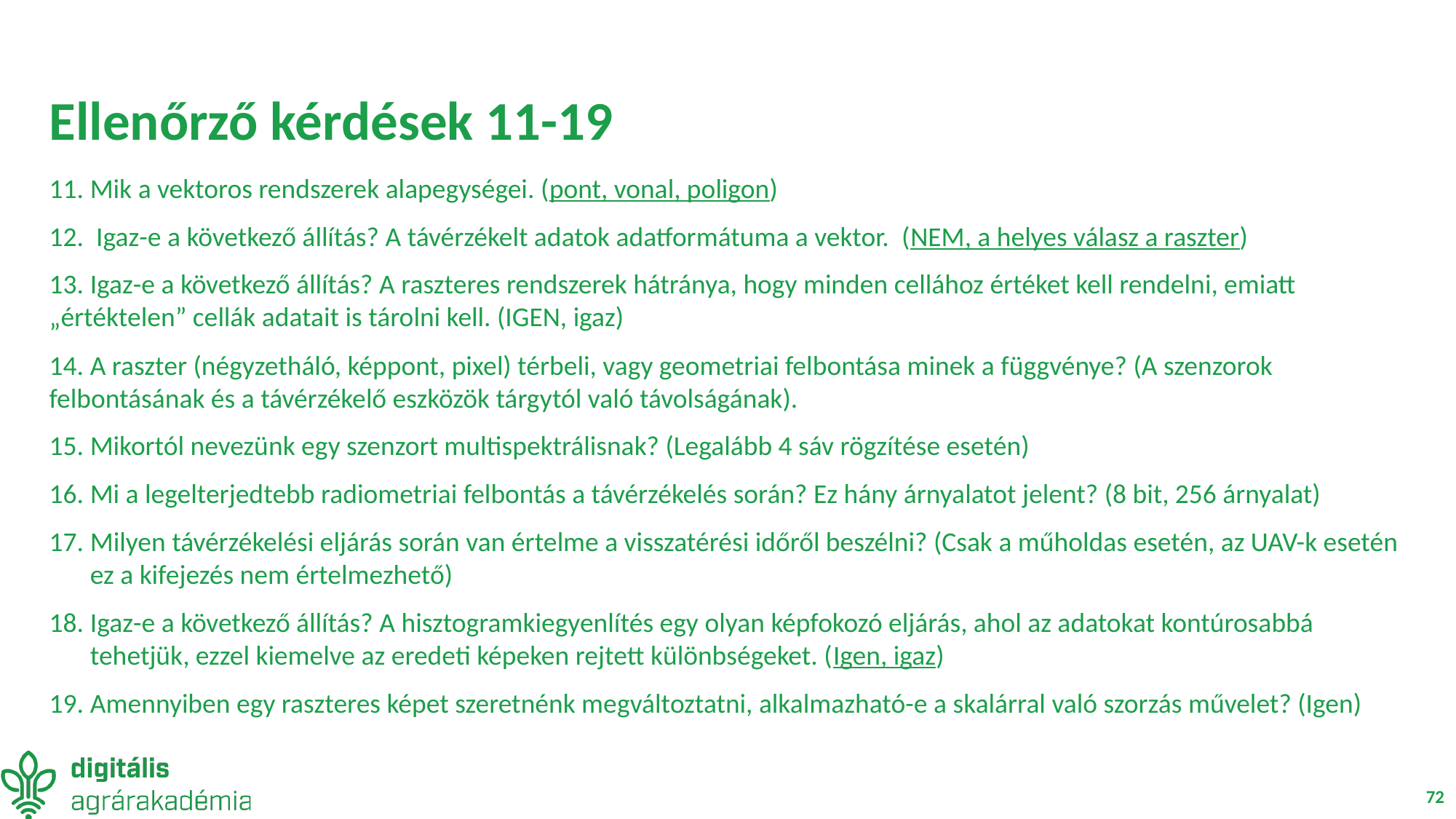

# Ellenőrző kérdések 11-19
11. Mik a vektoros rendszerek alapegységei. (pont, vonal, poligon)
12.  Igaz-e a következő állítás? A távérzékelt adatok adatformátuma a vektor.  (NEM, a helyes válasz a raszter)
13. Igaz-e a következő állítás? A raszteres rendszerek hátránya, hogy minden cellához értéket kell rendelni, emiatt „értéktelen” cellák adatait is tárolni kell. (IGEN, igaz)
14. A raszter (négyzetháló, képpont, pixel) térbeli, vagy geometriai felbontása minek a függvénye? (A szenzorok felbontásának és a távérzékelő eszközök tárgytól való távolságának).
15. Mikortól nevezünk egy szenzort multispektrálisnak? (Legalább 4 sáv rögzítése esetén)
16. Mi a legelterjedtebb radiometriai felbontás a távérzékelés során? Ez hány árnyalatot jelent? (8 bit, 256 árnyalat)
Milyen távérzékelési eljárás során van értelme a visszatérési időről beszélni? (Csak a műholdas esetén, az UAV-k esetén ez a kifejezés nem értelmezhető)
Igaz-e a következő állítás? A hisztogramkiegyenlítés egy olyan képfokozó eljárás, ahol az adatokat kontúrosabbá tehetjük, ezzel kiemelve az eredeti képeken rejtett különbségeket. (Igen, igaz)
Amennyiben egy raszteres képet szeretnénk megváltoztatni, alkalmazható-e a skalárral való szorzás művelet? (Igen)

72